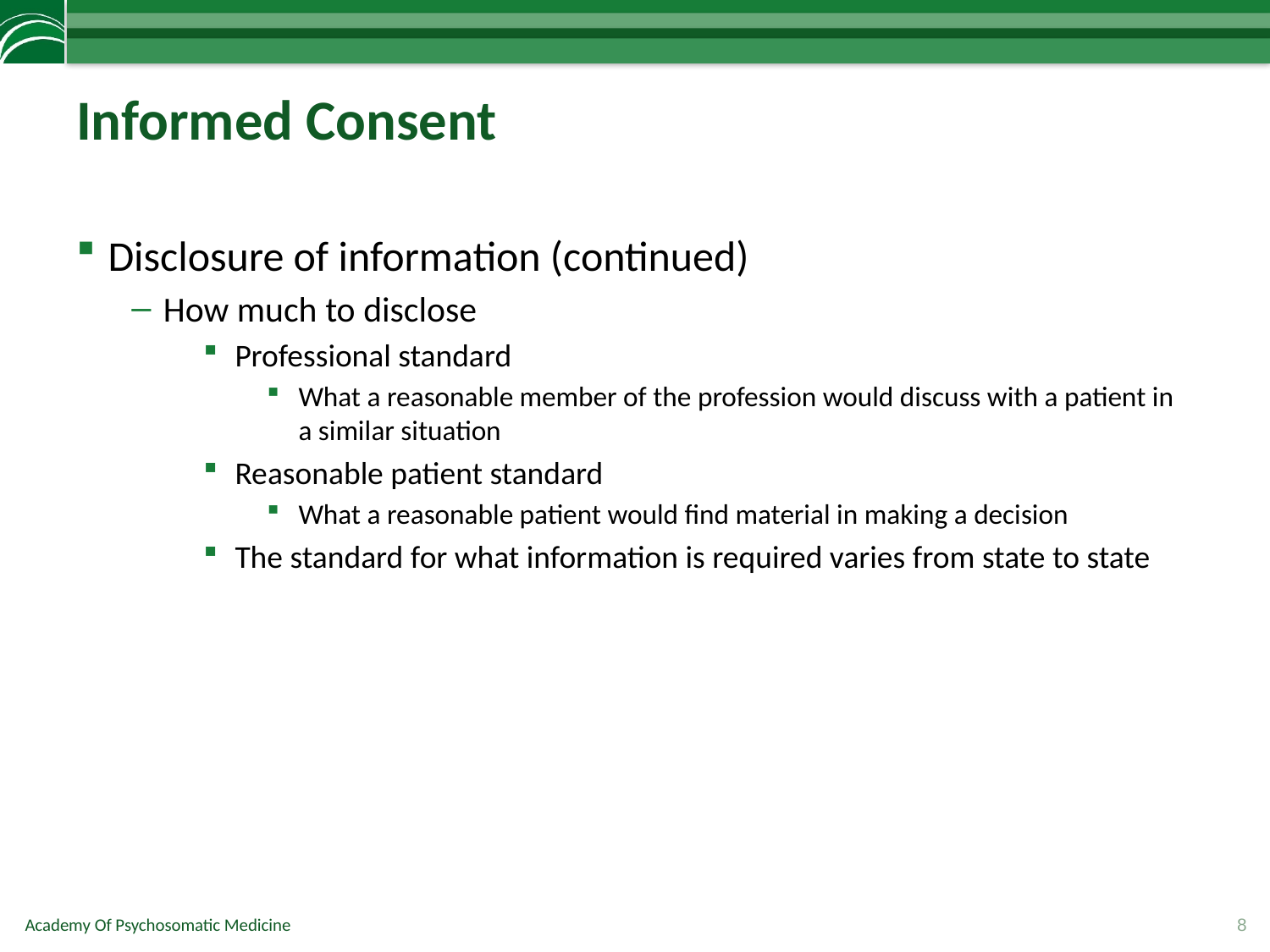

# Informed Consent
Disclosure of information (continued)
How much to disclose
Professional standard
What a reasonable member of the profession would discuss with a patient in a similar situation
Reasonable patient standard
What a reasonable patient would find material in making a decision
The standard for what information is required varies from state to state
8